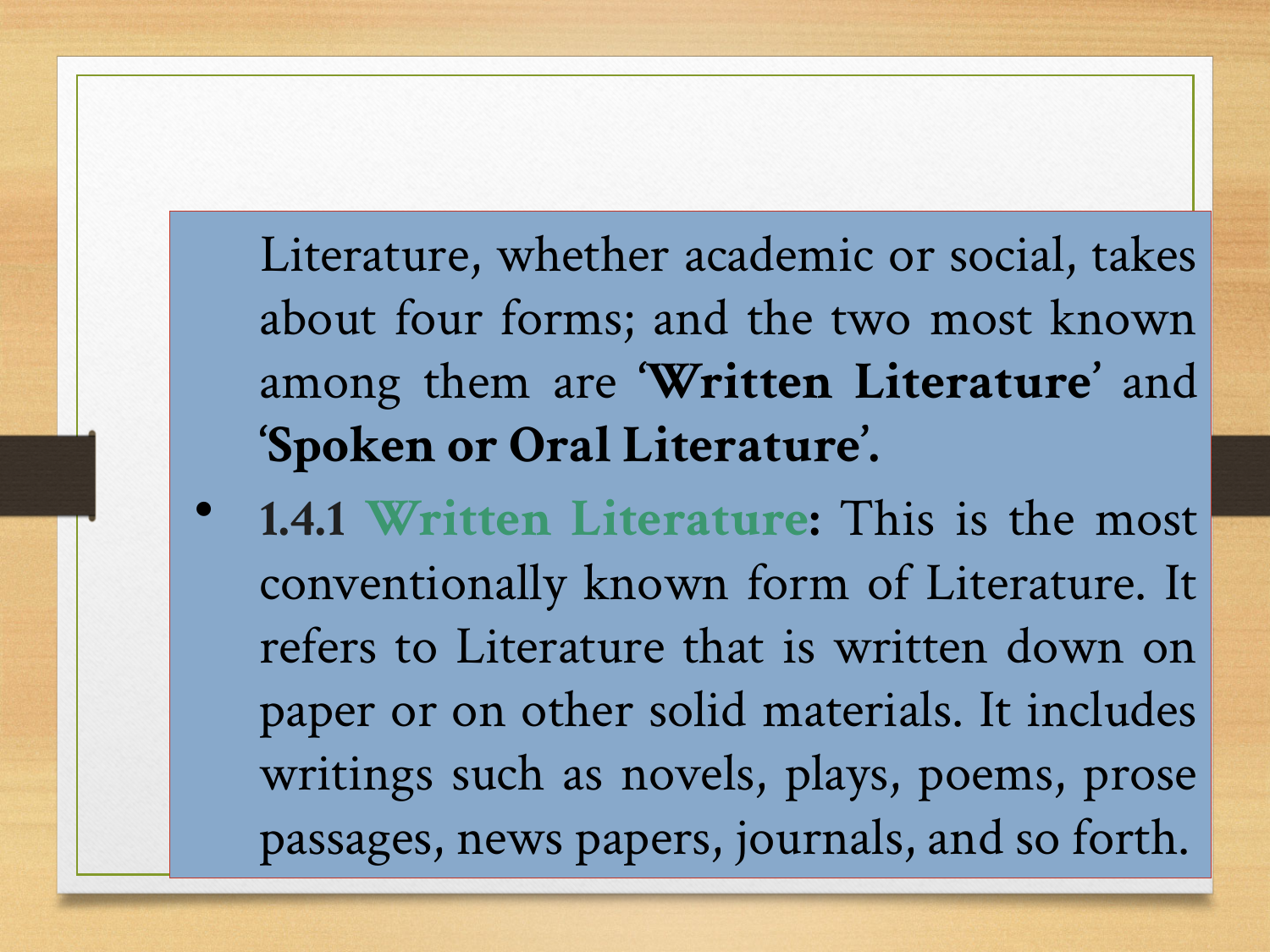

# 1.4. Forms of Literature
    Literature, whether academic or social, takes about four forms; and the two most known among them are ‘Written Literature’ and ‘Spoken or Oral Literature’.
1.4.1 Written Literature: This is the most conventionally known form of Literature. It refers to Literature that is written down on paper or on other solid materials. It includes writings such as novels, plays, poems, prose passages, news papers, journals, and so forth.